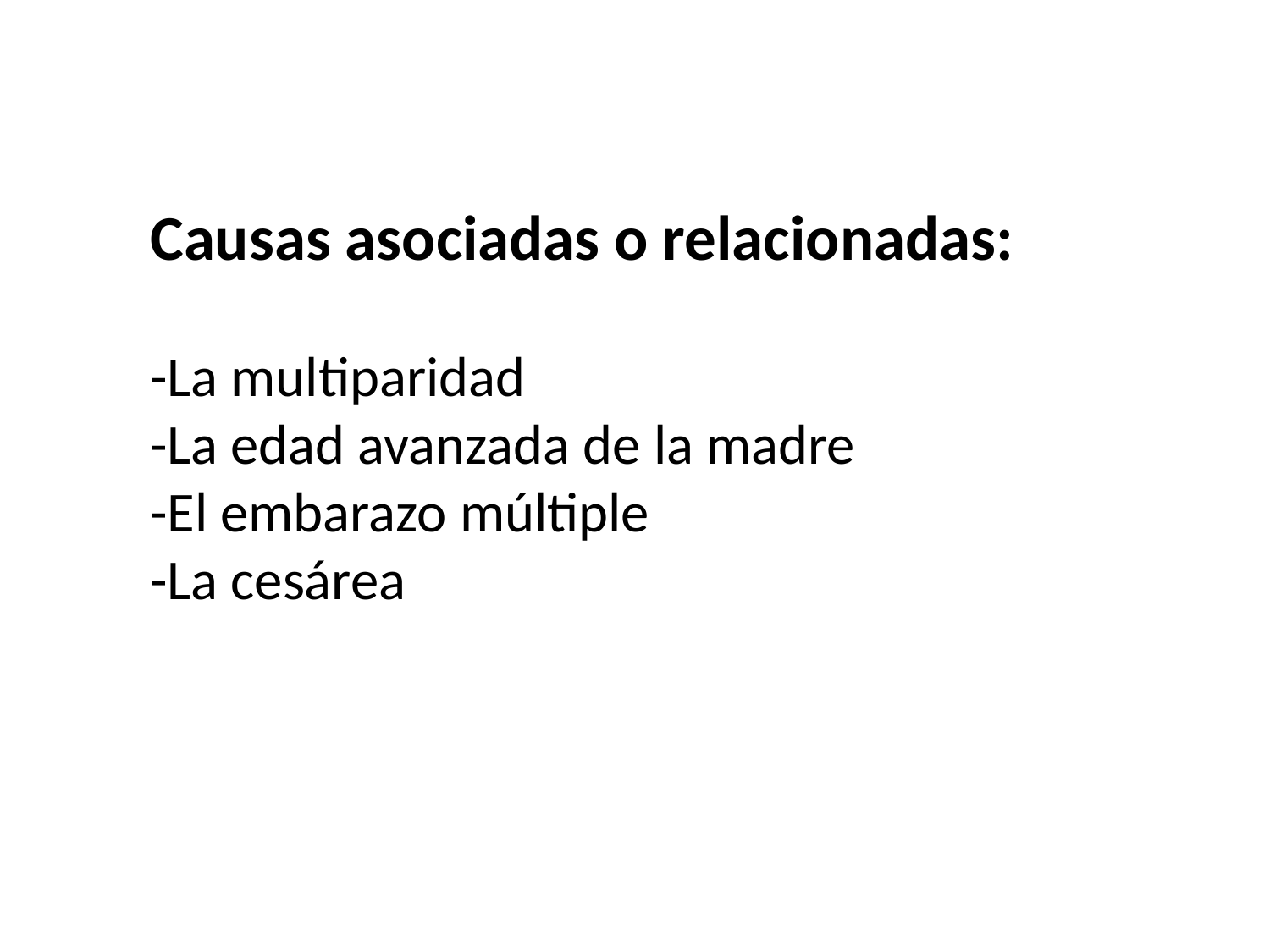

Causas asociadas o relacionadas:

-La multiparidad
-La edad avanzada de la madre
-El embarazo múltiple
-La cesárea